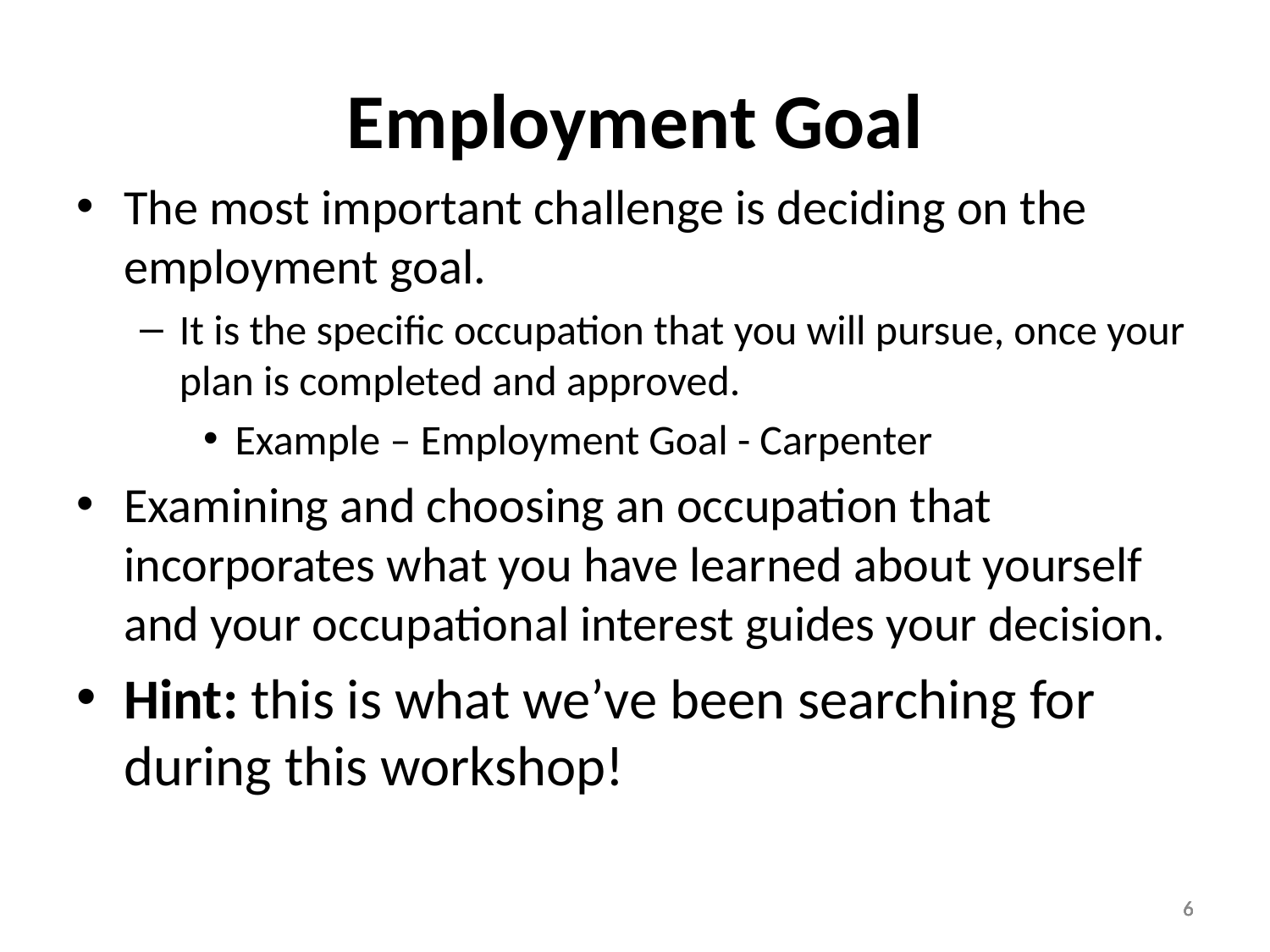

# Employment Goal
The most important challenge is deciding on the employment goal.
It is the specific occupation that you will pursue, once your plan is completed and approved.
Example – Employment Goal - Carpenter
Examining and choosing an occupation that incorporates what you have learned about yourself and your occupational interest guides your decision.
Hint: this is what we’ve been searching for during this workshop!
6
6
6
6